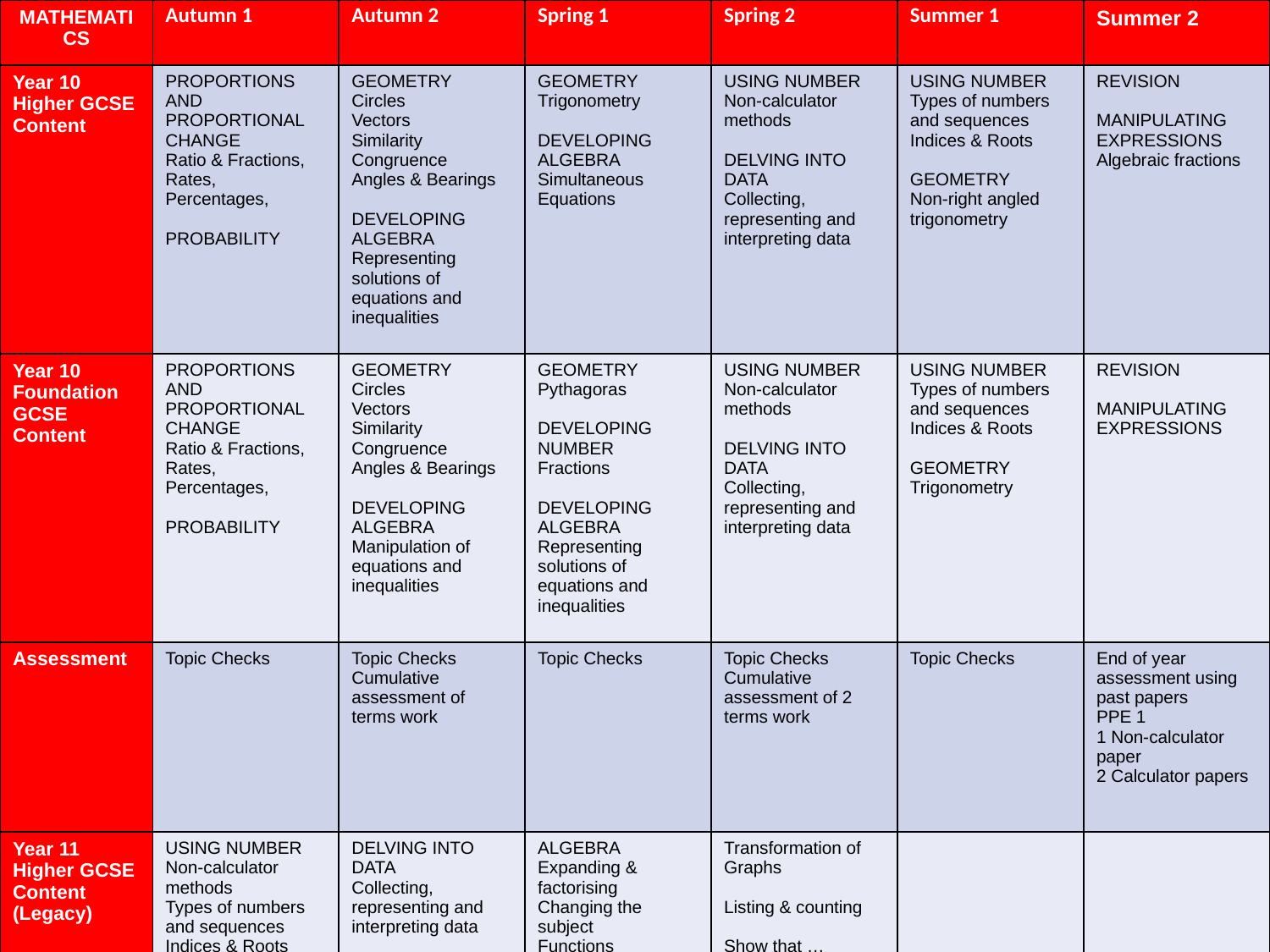

| MATHEMATICS | Autumn 1 | Autumn 2 | Spring 1 | Spring 2 | Summer 1 | Summer 2 |
| --- | --- | --- | --- | --- | --- | --- |
| Year 10 Higher GCSE Content | PROPORTIONS AND PROPORTIONAL CHANGE Ratio & Fractions, Rates, Percentages, PROBABILITY | GEOMETRY Circles Vectors Similarity Congruence Angles & Bearings DEVELOPING ALGEBRA Representing solutions of equations and inequalities | GEOMETRY Trigonometry DEVELOPING ALGEBRA Simultaneous Equations | USING NUMBER Non-calculator methods DELVING INTO DATA Collecting, representing and interpreting data | USING NUMBER Types of numbers and sequences Indices & Roots GEOMETRY Non-right angled trigonometry | REVISION MANIPULATING EXPRESSIONS Algebraic fractions |
| Year 10 Foundation GCSE Content | PROPORTIONS AND PROPORTIONAL CHANGE Ratio & Fractions, Rates, Percentages, PROBABILITY | GEOMETRY Circles Vectors Similarity Congruence Angles & Bearings DEVELOPING ALGEBRA Manipulation of equations and inequalities | GEOMETRY Pythagoras DEVELOPING NUMBER Fractions DEVELOPING ALGEBRA Representing solutions of equations and inequalities | USING NUMBER Non-calculator methods DELVING INTO DATA Collecting, representing and interpreting data | USING NUMBER Types of numbers and sequences Indices & Roots GEOMETRY Trigonometry | REVISION MANIPULATING EXPRESSIONS |
| Assessment | Topic Checks | Topic Checks Cumulative assessment of terms work | Topic Checks | Topic Checks Cumulative assessment of 2 terms work | Topic Checks | End of year assessment using past papers PPE 1 1 Non-calculator paper 2 Calculator papers |
| Year 11 Higher GCSE Content (Legacy) | USING NUMBER Non-calculator methods Types of numbers and sequences Indices & Roots MANIPULATING EXPRESSIONS Algebraic fractions | DELVING INTO DATA Collecting, representing and interpreting data GRAPHS Gradients & lines Non-linear graphs Using graphs | ALGEBRA Expanding & factorising Changing the subject Functions REASONING Multiplicative – Proportionality Geometric – further circle theorems & Proof Algebraic – Proof | Transformation of Graphs Listing & counting Show that … REVISION |  |  |
| Year 11 Foundation GCSE Content (Legacy) | PROPORTIONAL REASONING Ratio Proportion PROBABILITY DEVELOPING GEOMETRY Pythagoras’ theorem and trigonometry MULTIPLICATIVE REASONING | DEVELOPING ALGEBRA Expanding & factorising quadratics REPRESENTATIONS Graphing quadratic equations DEVELOPING GEOMETRY Circles, Cylinders, cones 7 Spheres | APPLICATION of NUMBER Fractions Reciprocals Indices Standard form DEVELOPING GEOMETRY Similarity Congruence Vectors | ALGEBRA Rearranging equations Simultaneous equations Graphs of functions CONSTRUCTION Plans & elevations Construction, Loci Bearings REVISION |  |  |
| Assessment |  | PPE 2 1 Non-calculator paper 2 calculator papers |  | PPE 3 1 Non-calculator paper 2 calculator papers | GCSE EXAM 1 Non-calculator paper 2 calculator papers |  |